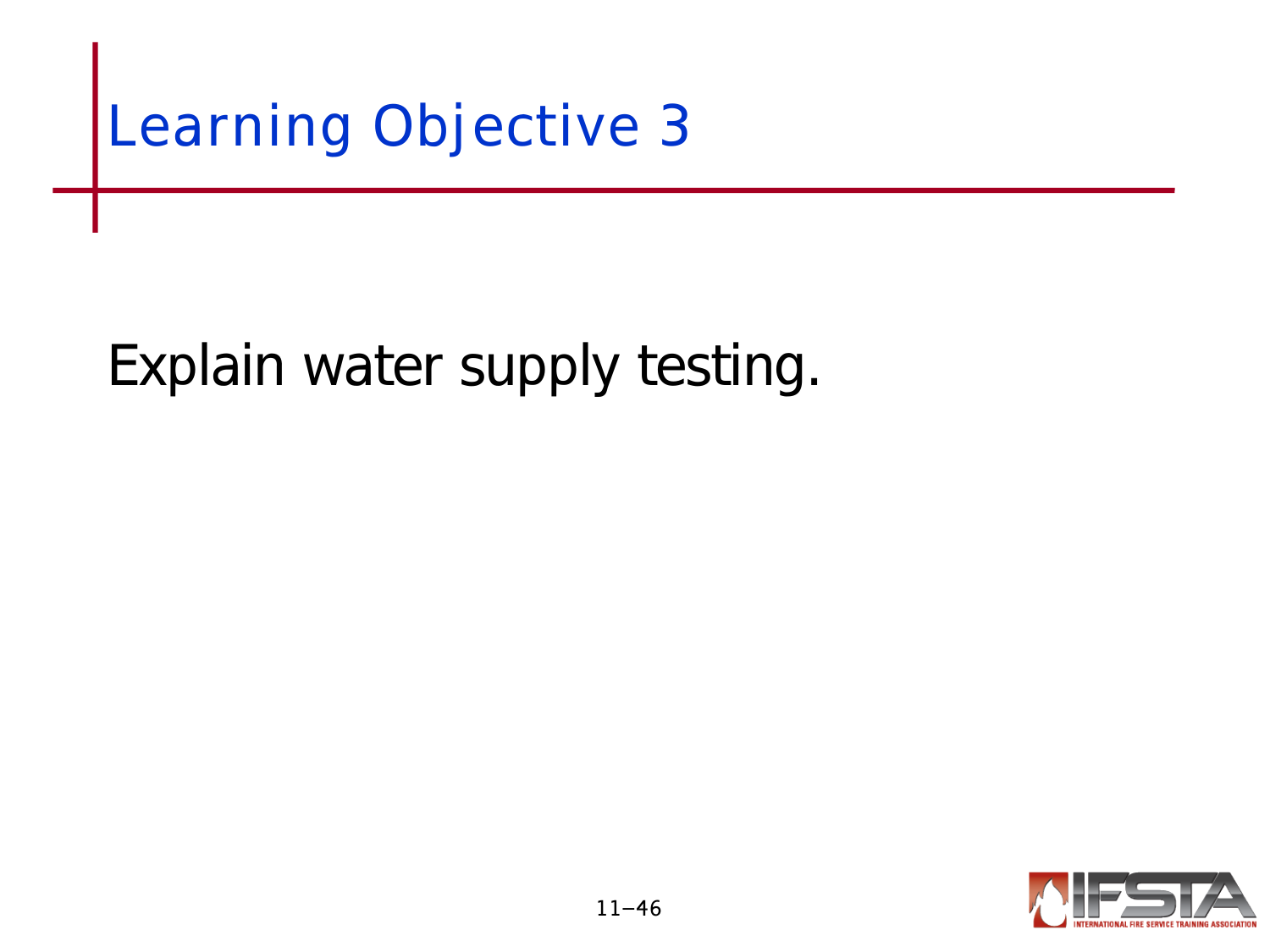

# Learning Objective 3

Explain water supply testing.
11–46